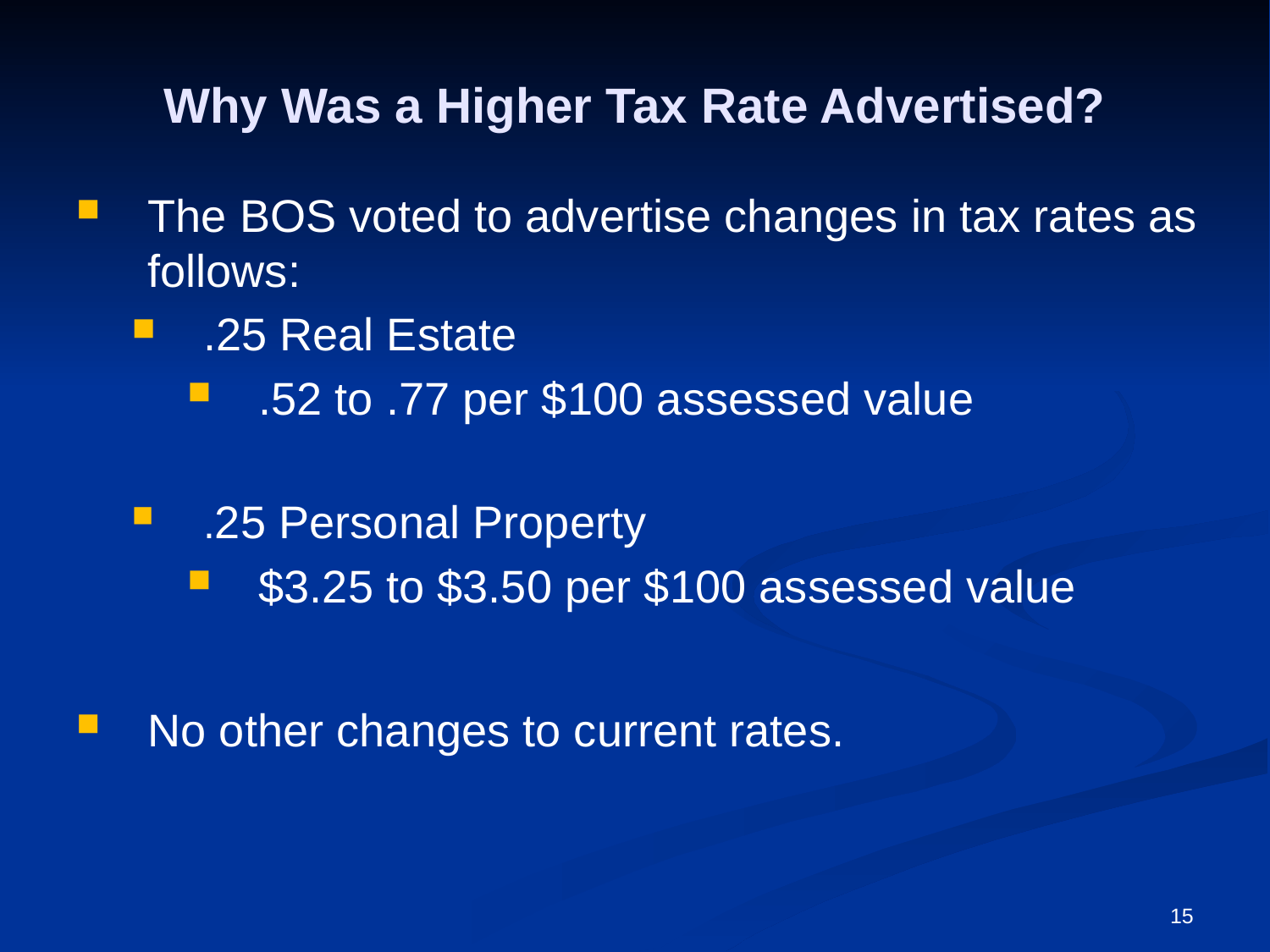

Why Was a Higher Tax Rate Advertised?
The BOS voted to advertise changes in tax rates as follows:
.25 Real Estate
.52 to .77 per $100 assessed value

.25 Personal Property
$3.25 to $3.50 per $100 assessed value

No other changes to current rates.

15